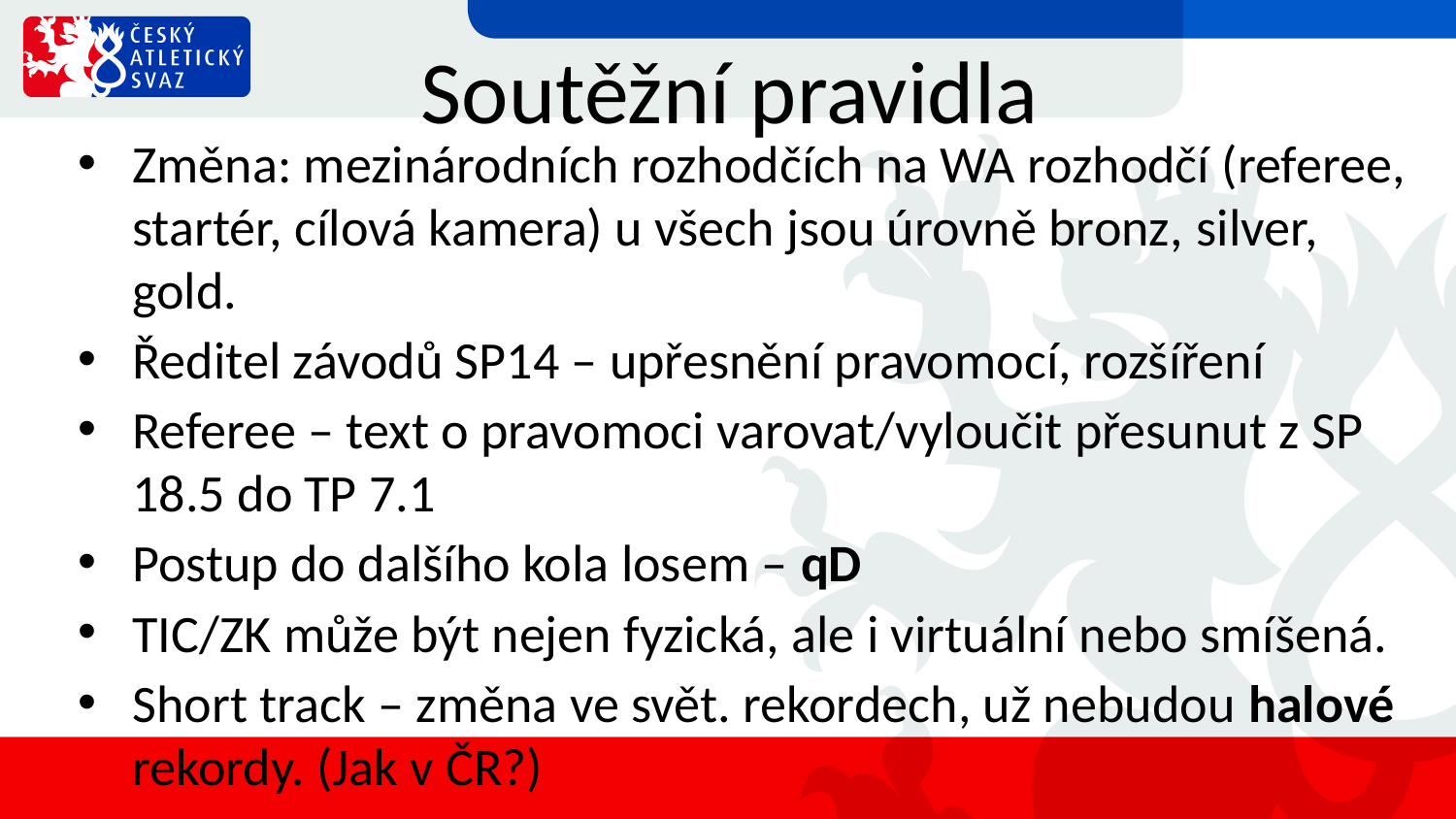

# Soutěžní pravidla
Změna: mezinárodních rozhodčích na WA rozhodčí (referee, startér, cílová kamera) u všech jsou úrovně bronz, silver, gold.
Ředitel závodů SP14 – upřesnění pravomocí, rozšíření
Referee – text o pravomoci varovat/vyloučit přesunut z SP 18.5 do TP 7.1
Postup do dalšího kola losem – qD
TIC/ZK může být nejen fyzická, ale i virtuální nebo smíšená.
Short track – změna ve svět. rekordech, už nebudou halové rekordy. (Jak v ČR?)